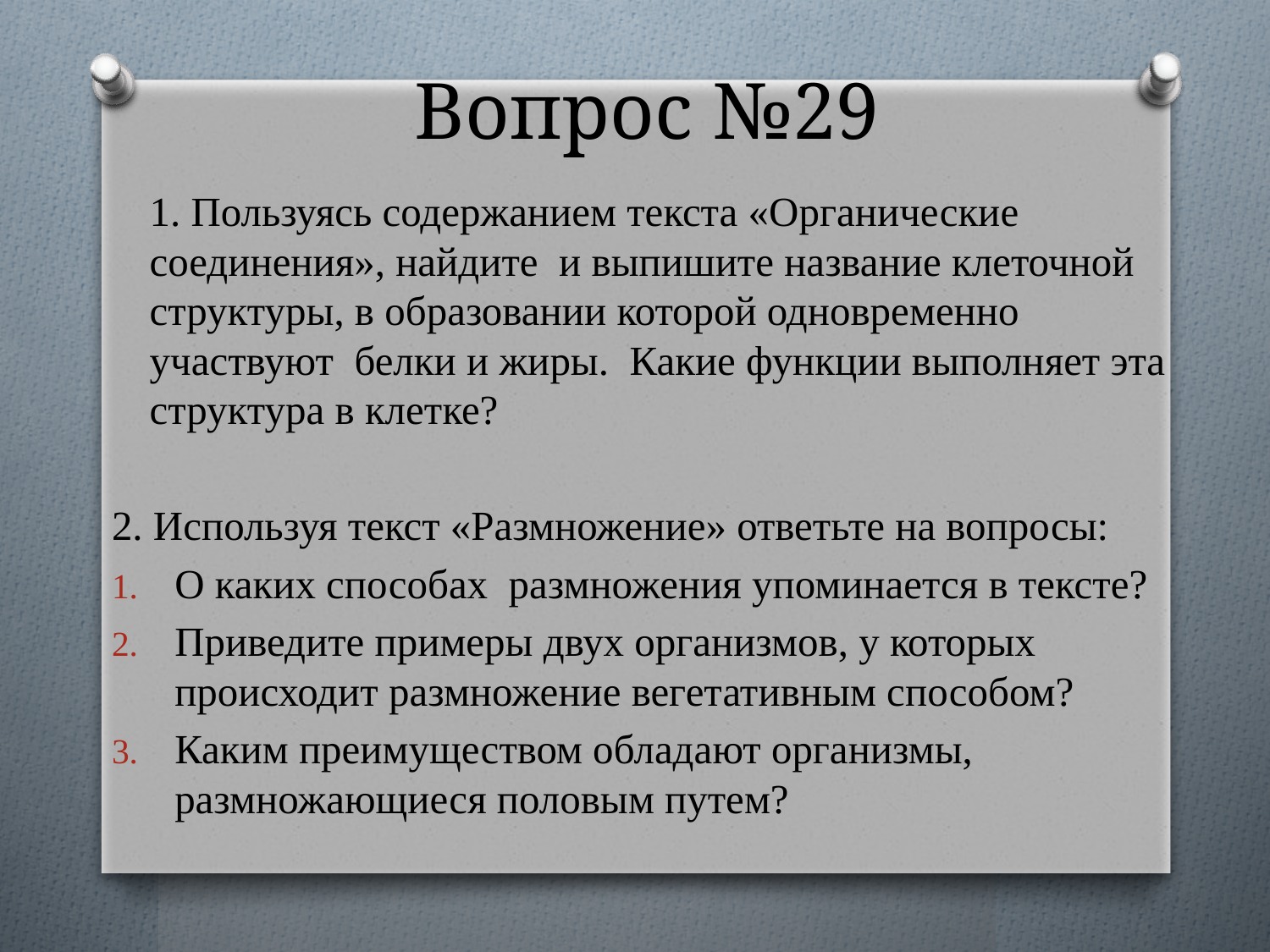

# Вопрос №29
	1. Пользуясь содержанием текста «Органические соединения», найдите  и выпишите название клеточной структуры, в образовании которой одновременно участвуют  белки и жиры.  Какие функции выполняет эта структура в клетке?

2. Используя текст «Размножение» ответьте на вопросы:
О каких способах  размножения упоминается в тексте?
Приведите примеры двух организмов, у которых происходит размножение вегетативным способом?
Каким преимуществом обладают организмы, размножающиеся половым путем?